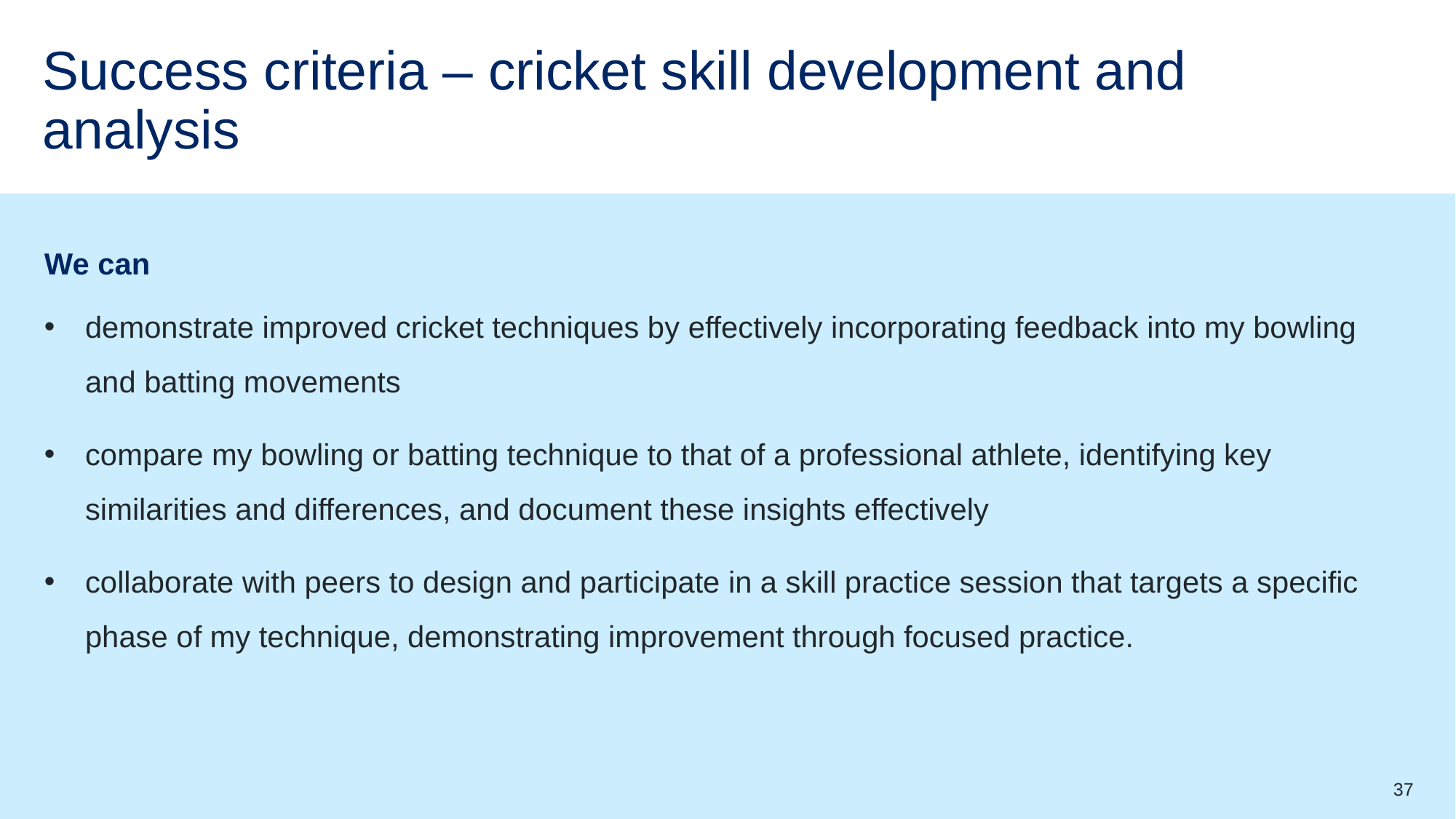

# Success criteria – cricket skill development and analysis
We can
demonstrate improved cricket techniques by effectively incorporating feedback into my bowling and batting movements
compare my bowling or batting technique to that of a professional athlete, identifying key similarities and differences, and document these insights effectively
collaborate with peers to design and participate in a skill practice session that targets a specific phase of my technique, demonstrating improvement through focused practice.
37